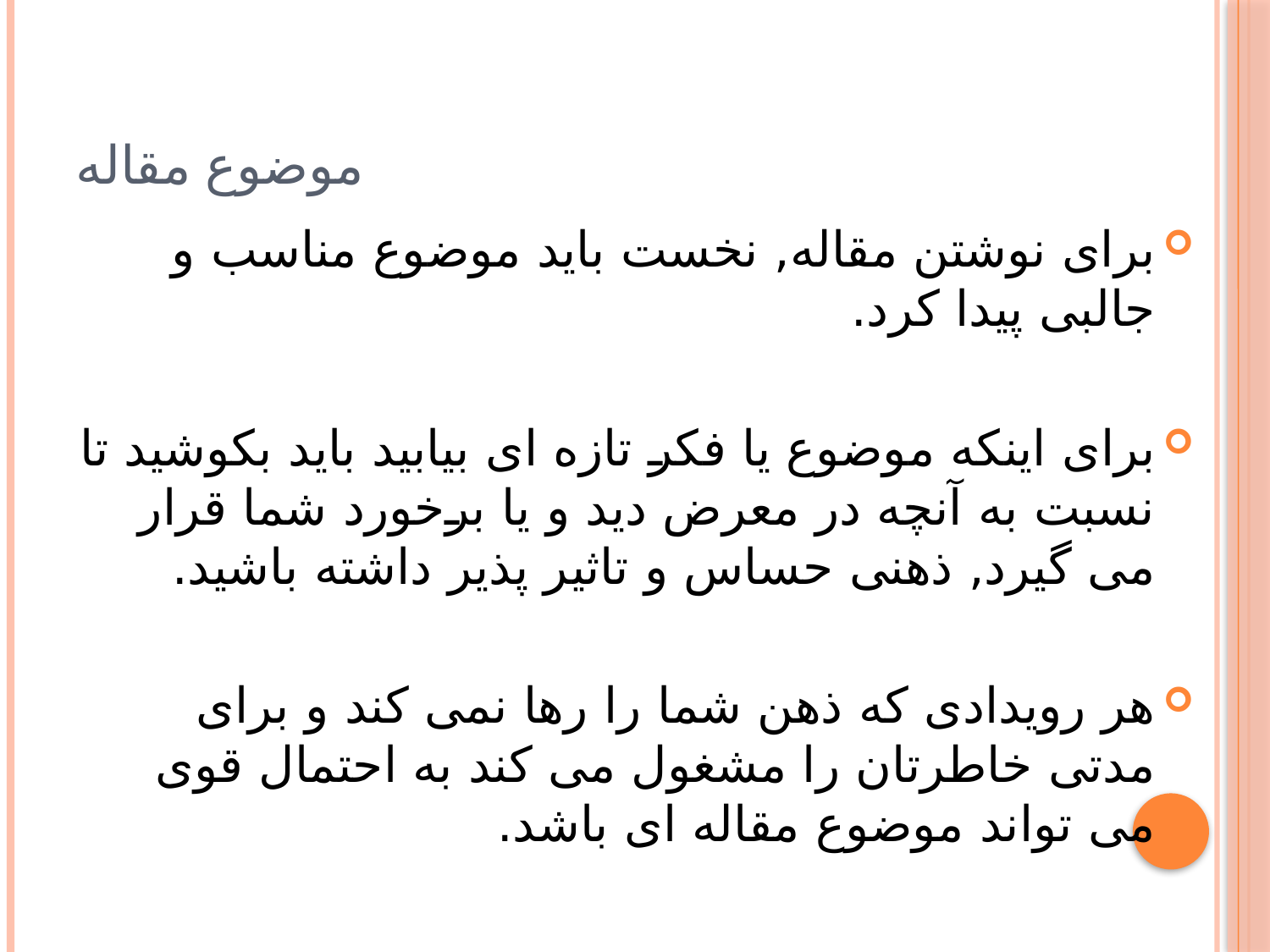

# موضوع مقاله
برای نوشتن مقاله, نخست باید موضوع مناسب و جالبی پیدا کرد.

برای اینکه موضوع یا فکر تازه ای بیابید باید بکوشید تا نسبت به آنچه در معرض دید و یا برخورد شما قرار می گیرد, ذهنی حساس و تاثیر پذیر داشته باشید.

هر رویدادی که ذهن شما را رها نمی کند و برای مدتی خاطرتان را مشغول می کند به احتمال قوی می تواند موضوع مقاله ای باشد.